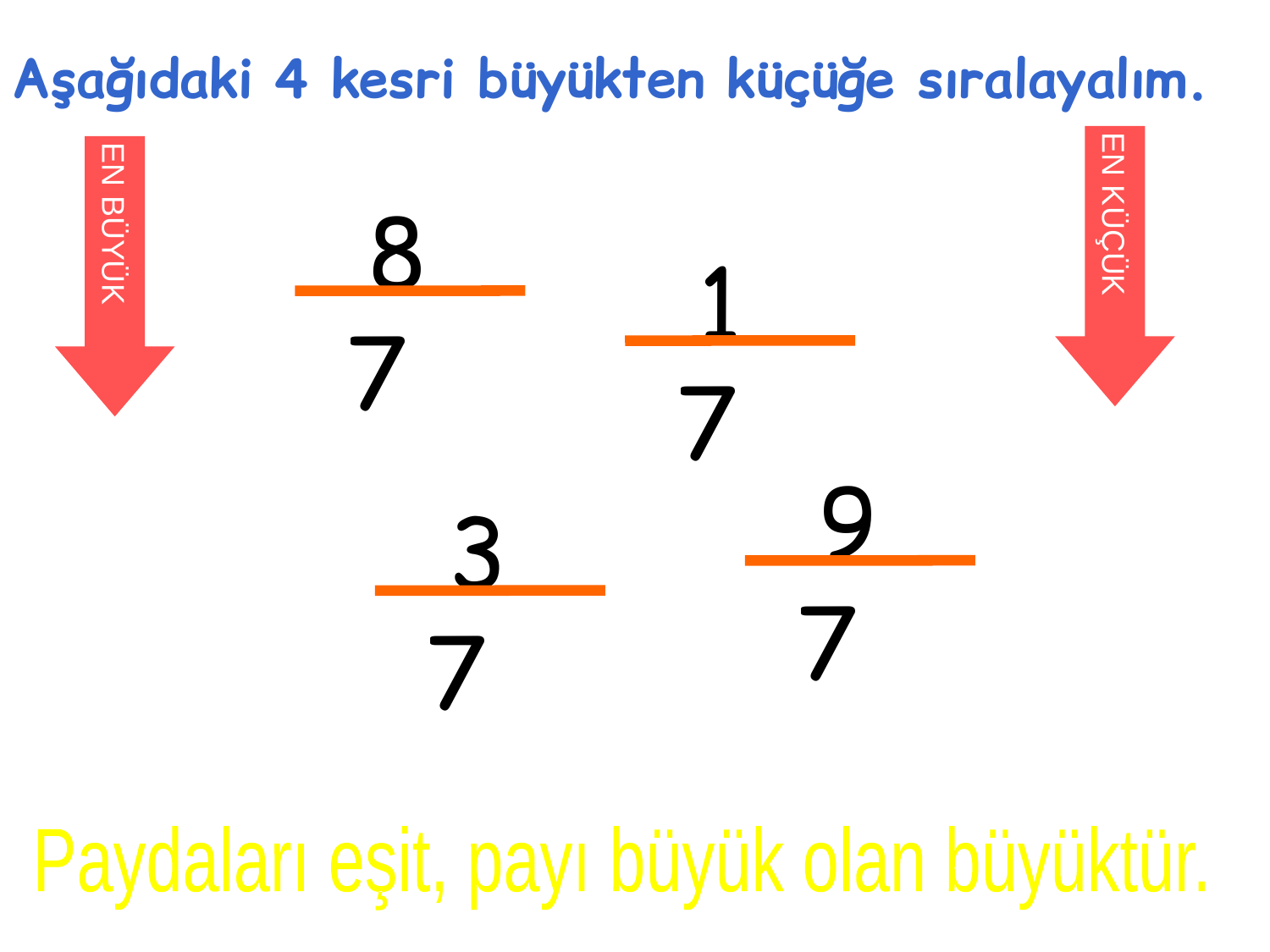

Aşağıdaki 4 kesri büyükten küçüğe sıralayalım.
EN KÜÇÜK
EN BÜYÜK
8
7

1
7

9
7

3
7

Paydaları eşit, payı büyük olan büyüktür.